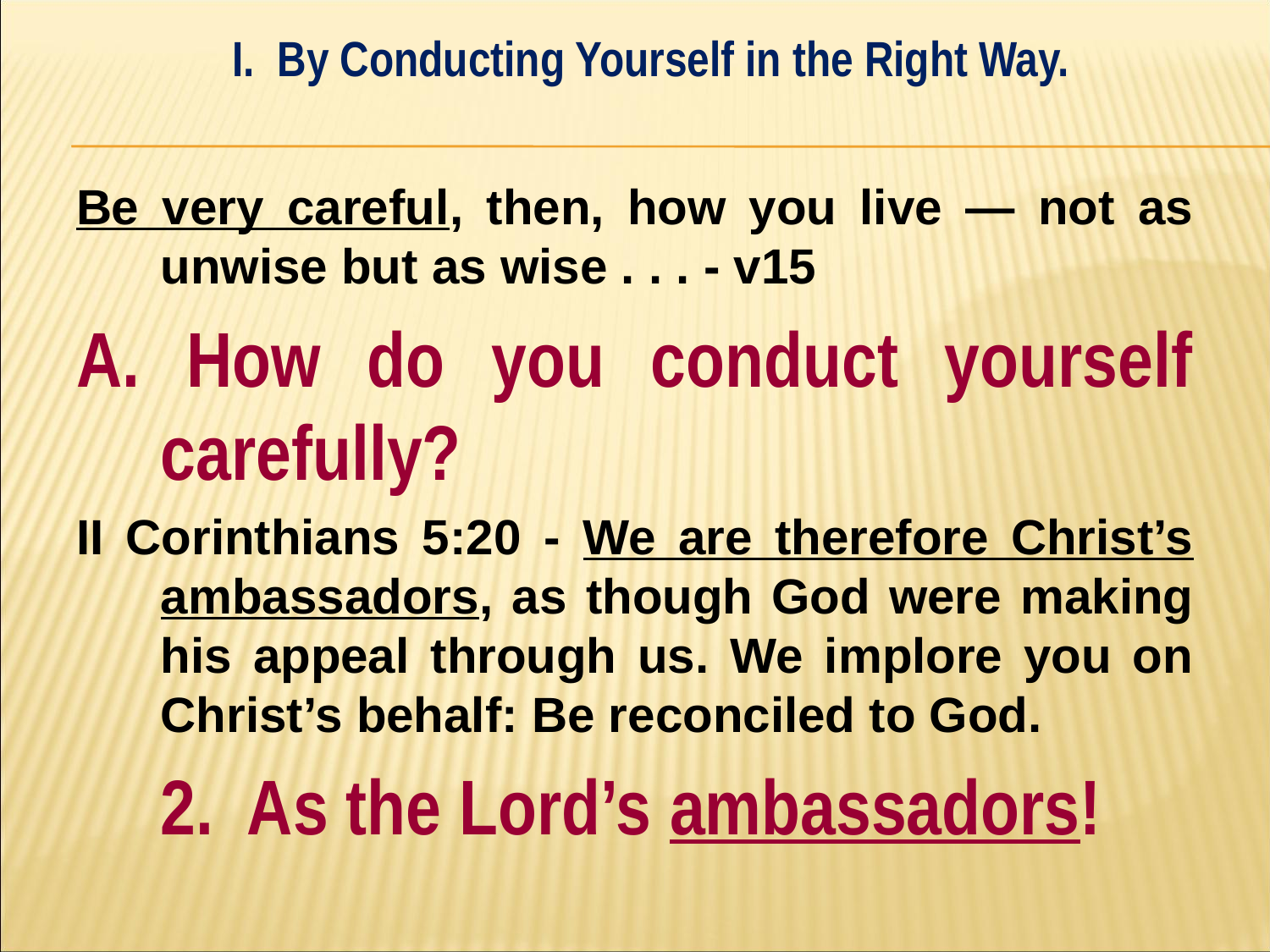

I.  By Conducting Yourself in the Right Way.
#
Be very careful, then, how you live — not as unwise but as wise . . . - v15
A. How do you conduct yourself carefully?
II Corinthians 5:20 - We are therefore Christ’s ambassadors, as though God were making his appeal through us. We implore you on Christ’s behalf: Be reconciled to God.
	2.  As the Lord’s ambassadors!